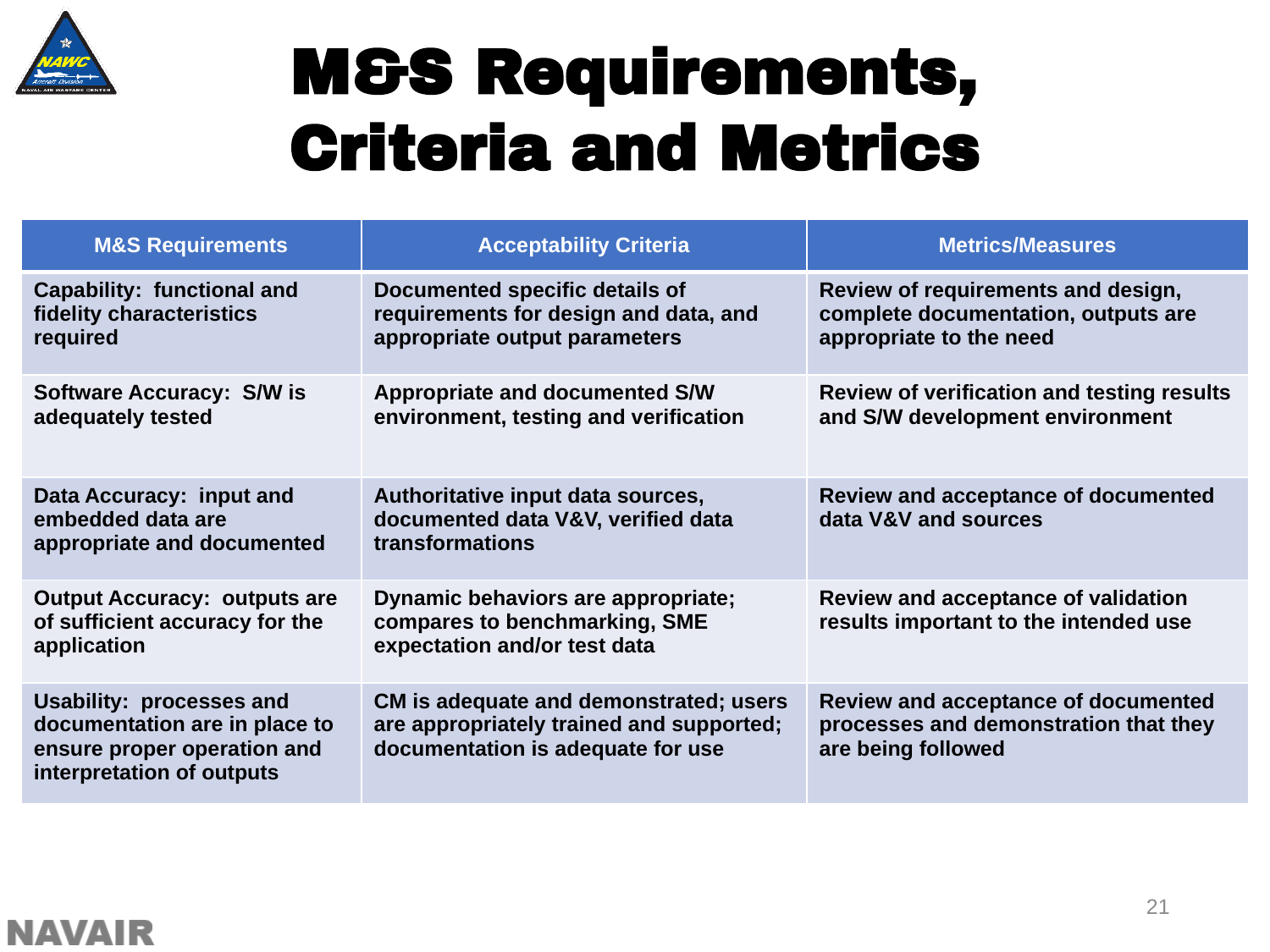

M&S Requirements,
Criteria and Metrics
| M&S Requirements | Acceptability Criteria | Metrics/Measures |
| --- | --- | --- |
| Capability: functional and fidelity characteristics required | Documented specific details of requirements for design and data, and appropriate output parameters | Review of requirements and design, complete documentation, outputs are appropriate to the need |
| Software Accuracy: S/W is adequately tested | Appropriate and documented S/W environment, testing and verification | Review of verification and testing results and S/W development environment |
| Data Accuracy: input and embedded data are appropriate and documented | Authoritative input data sources, documented data V&V, verified data transformations | Review and acceptance of documented data V&V and sources |
| Output Accuracy: outputs are of sufficient accuracy for the application | Dynamic behaviors are appropriate; compares to benchmarking, SME expectation and/or test data | Review and acceptance of validation results important to the intended use |
| Usability: processes and documentation are in place to ensure proper operation and interpretation of outputs | CM is adequate and demonstrated; users are appropriately trained and supported; documentation is adequate for use | Review and acceptance of documented processes and demonstration that they are being followed |
21